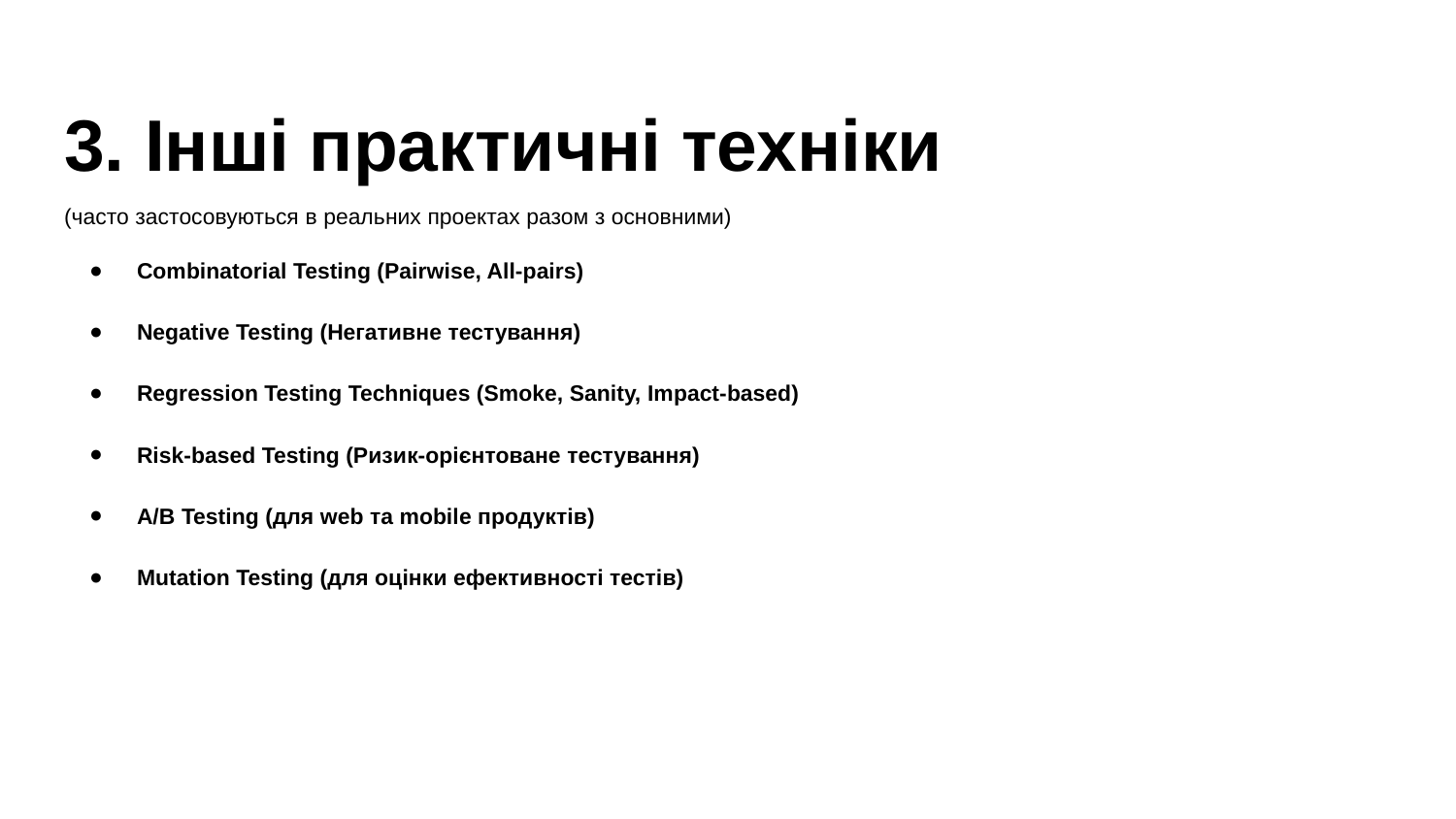

# 3. Інші практичні техніки
(часто застосовуються в реальних проектах разом з основними)
Combinatorial Testing (Pairwise, All-pairs)
Negative Testing (Негативне тестування)
Regression Testing Techniques (Smoke, Sanity, Impact-based)
Risk-based Testing (Ризик-орієнтоване тестування)
A/B Testing (для web та mobile продуктів)
Mutation Testing (для оцінки ефективності тестів)